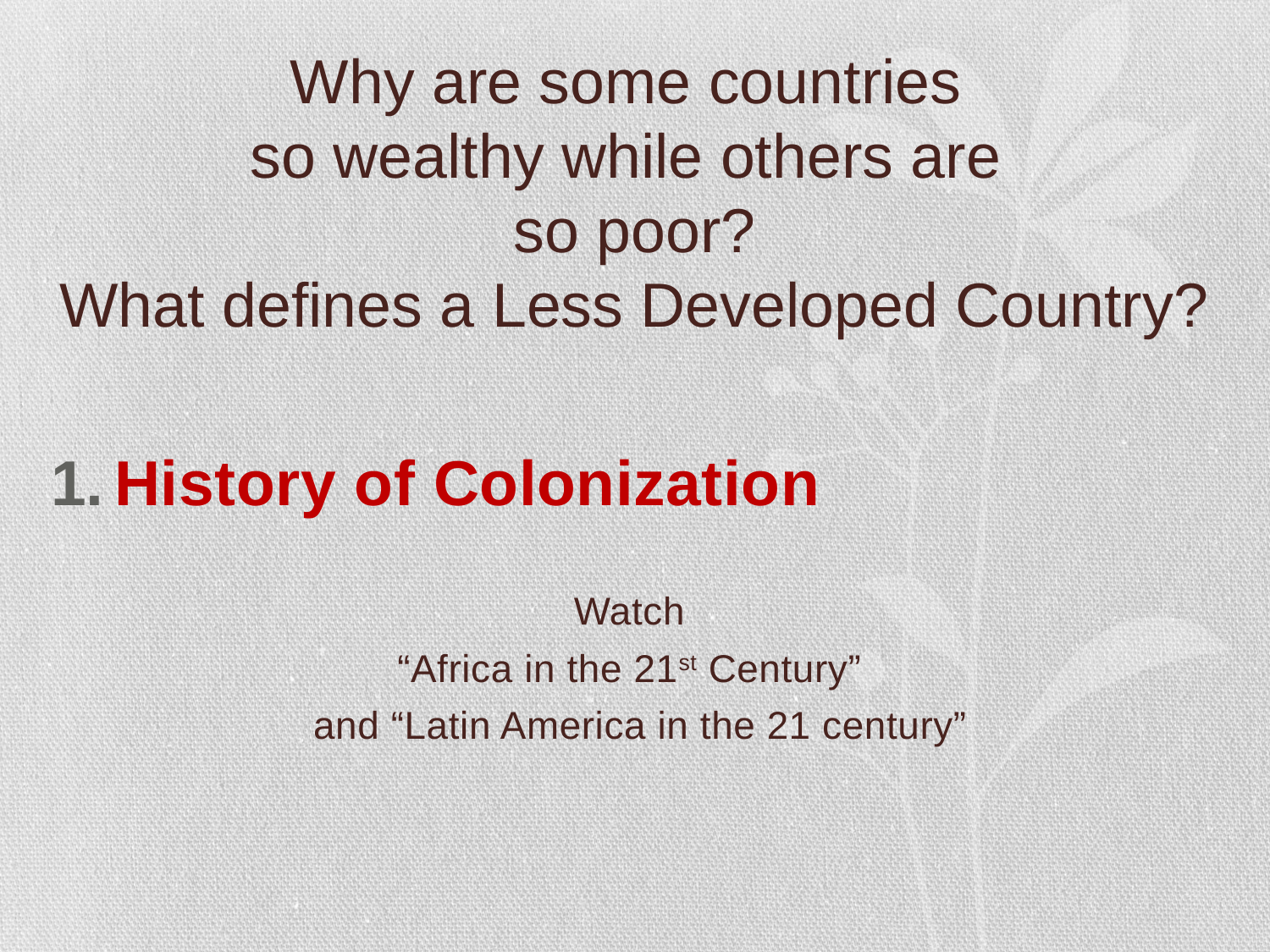

# Why are some countries so wealthy while others are so poor? What defines a Less Developed Country?
History of Colonization

Watch
“Africa in the 21st Century”
 and “Latin America in the 21 century”